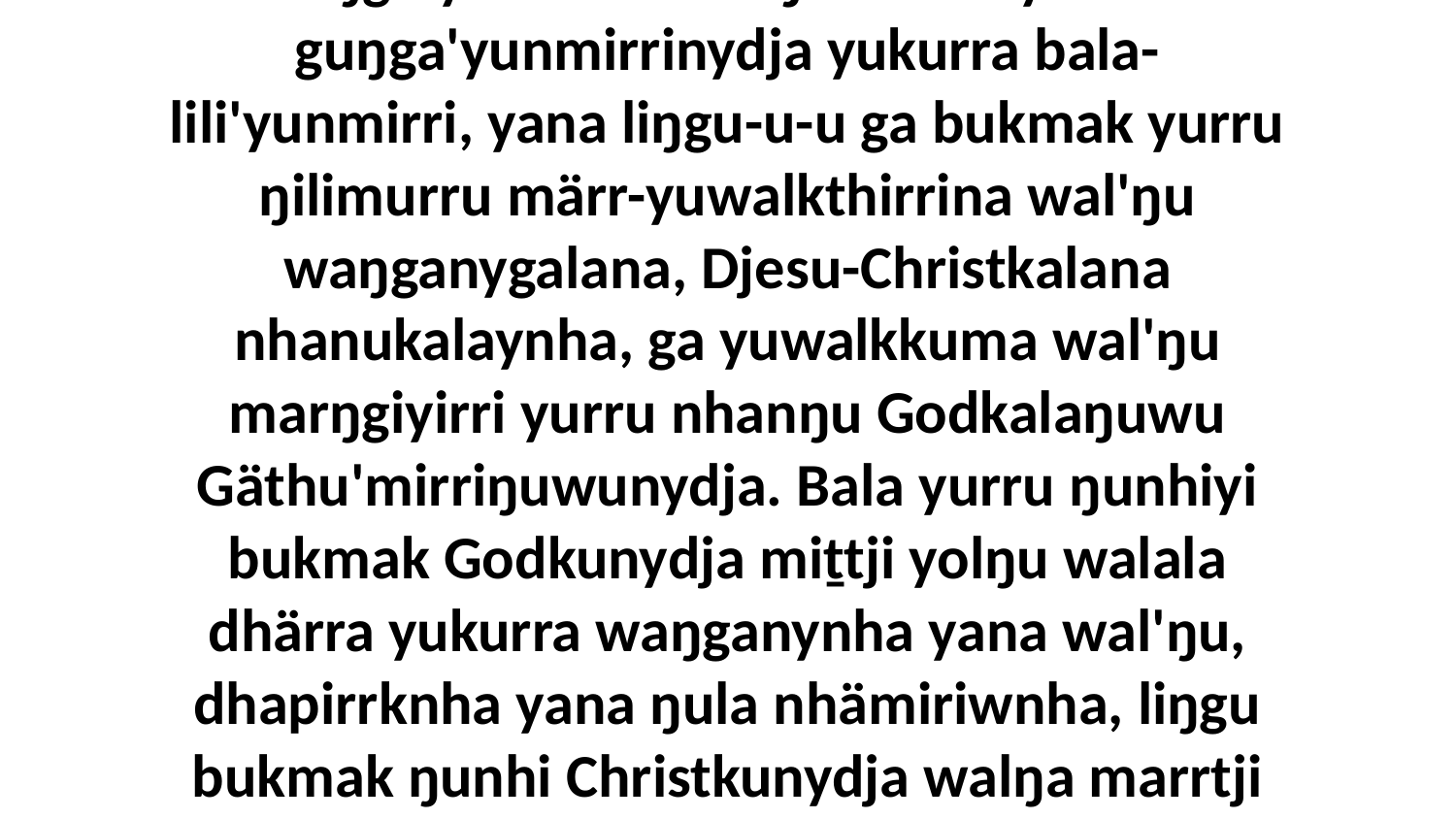

13 Yakana ŋilimurru yurru Christkunydja ŋunhi rumbal yalŋgi'yirri bitjan yothu' ŋunhi, liŋgu yuwalkkuma ŋilimurru yurru guŋga'yunmirrinydja yukurra bala-lili'yunmirri, yana liŋgu-u-u ga bukmak yurru ŋilimurru märr-yuwalkthirrina wal'ŋu waŋganygalana, Djesu-Christkalana nhanukalaynha, ga yuwalkkuma wal'ŋu marŋgiyirri yurru nhanŋu Godkalaŋuwu Gäthu'mirriŋuwunydja. Bala yurru ŋunhiyi bukmak Godkunydja miṯtji yolŋu walala dhärra yukurra waŋganynha yana wal'ŋu, dhapirrknha yana ŋula nhämiriwnha, liŋgu bukmak ŋunhi Christkunydja walŋa marrtji yurru maḻŋ'thu-maḻŋ'thunna warraŋulthirrina ŋuliwitjandhi rumbalkurrunydja.